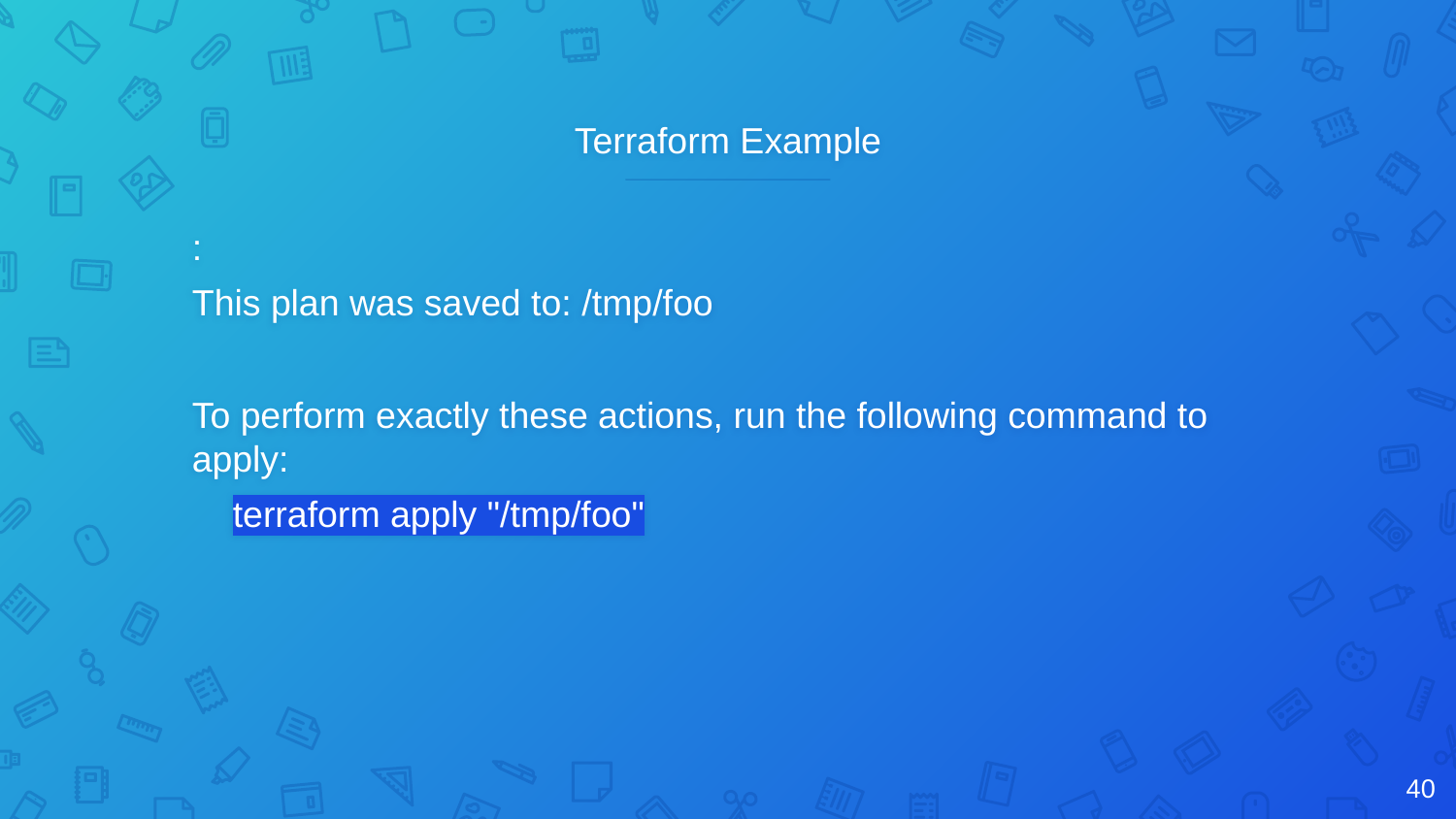

# Terraform Example
:
This plan was saved to: /tmp/foo

To perform exactly these actions, run the following command to apply:
    terraform apply "/tmp/foo"

40